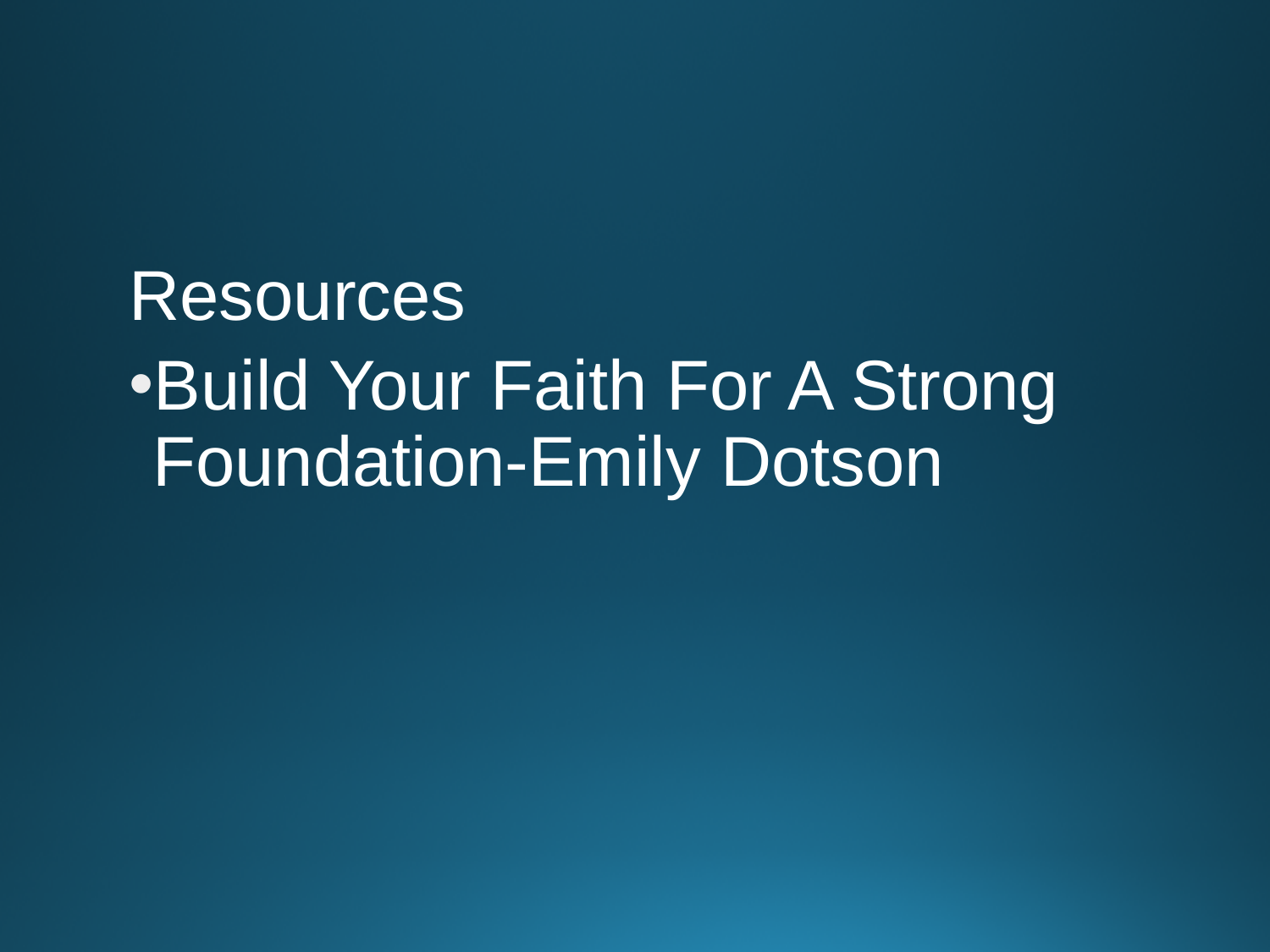

#
Resources
Build Your Faith For A Strong Foundation-Emily Dotson